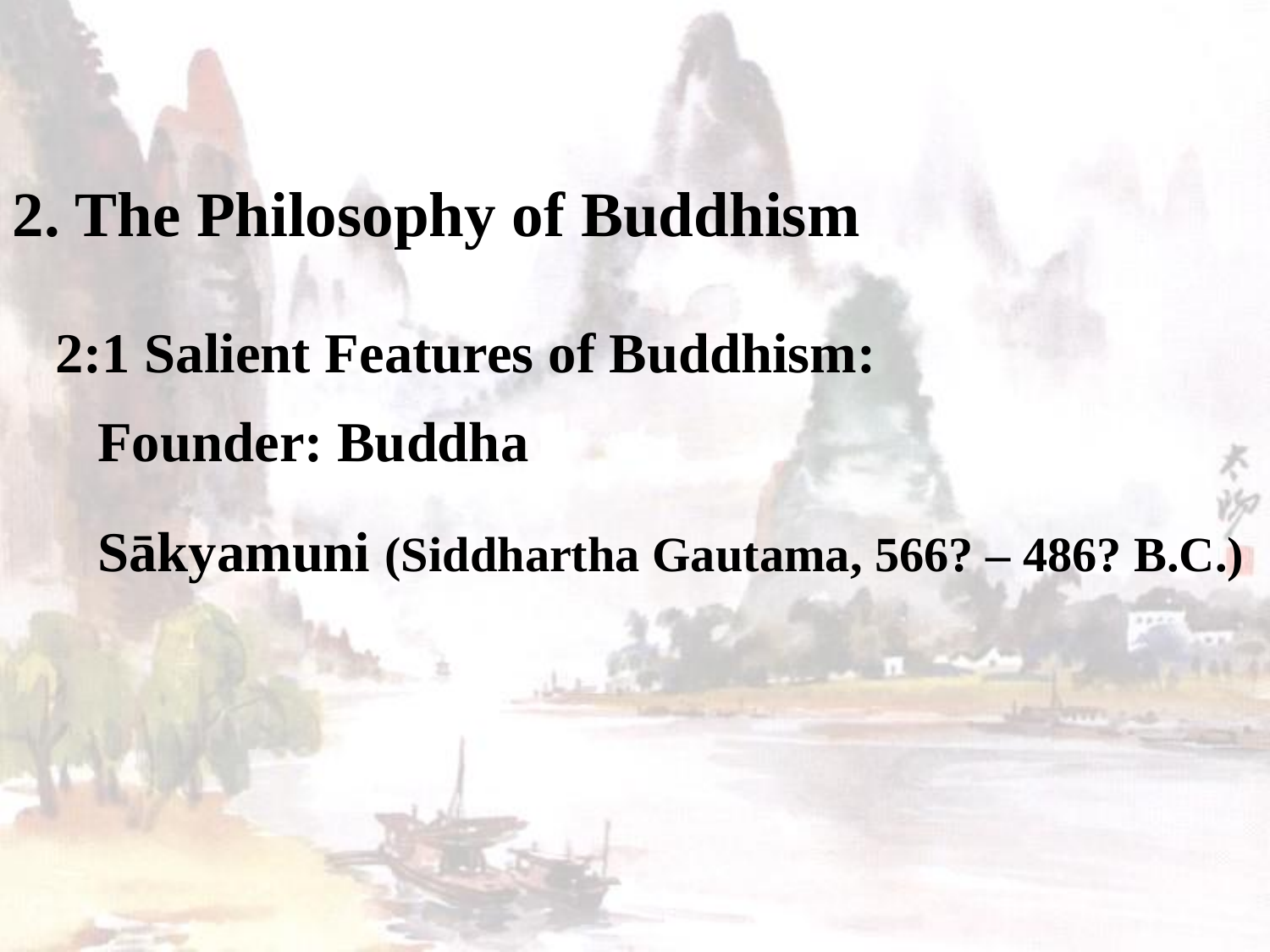

2. The Philosophy of Buddhism

   2:1 Salient Features of Buddhism:
      Founder: Buddha
      Sākyamuni (Siddhartha Gautama, 566? – 486? B.C.)